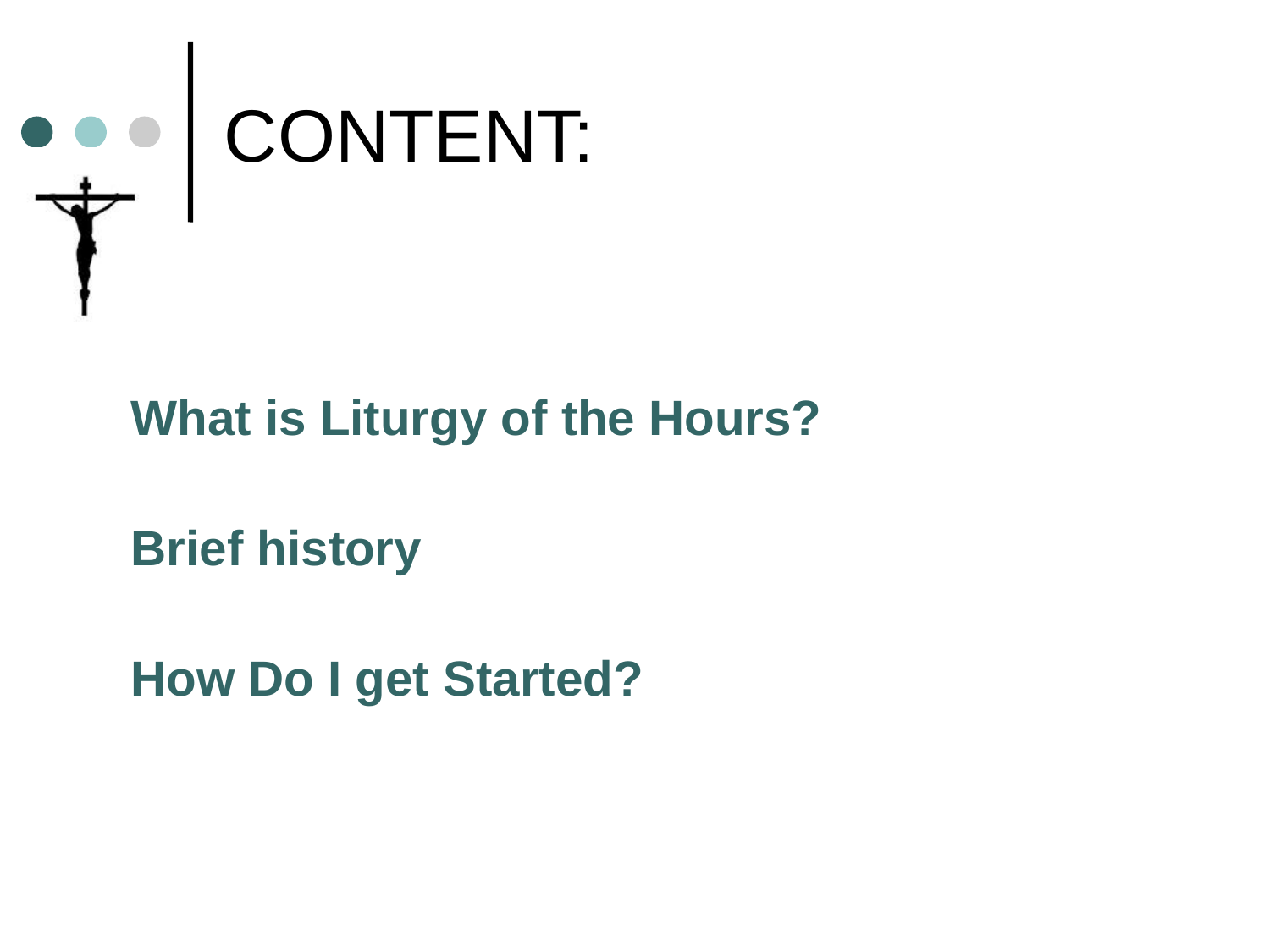

# CONTENT:
What is Liturgy of the Hours?

Brief history

How Do I get Started?